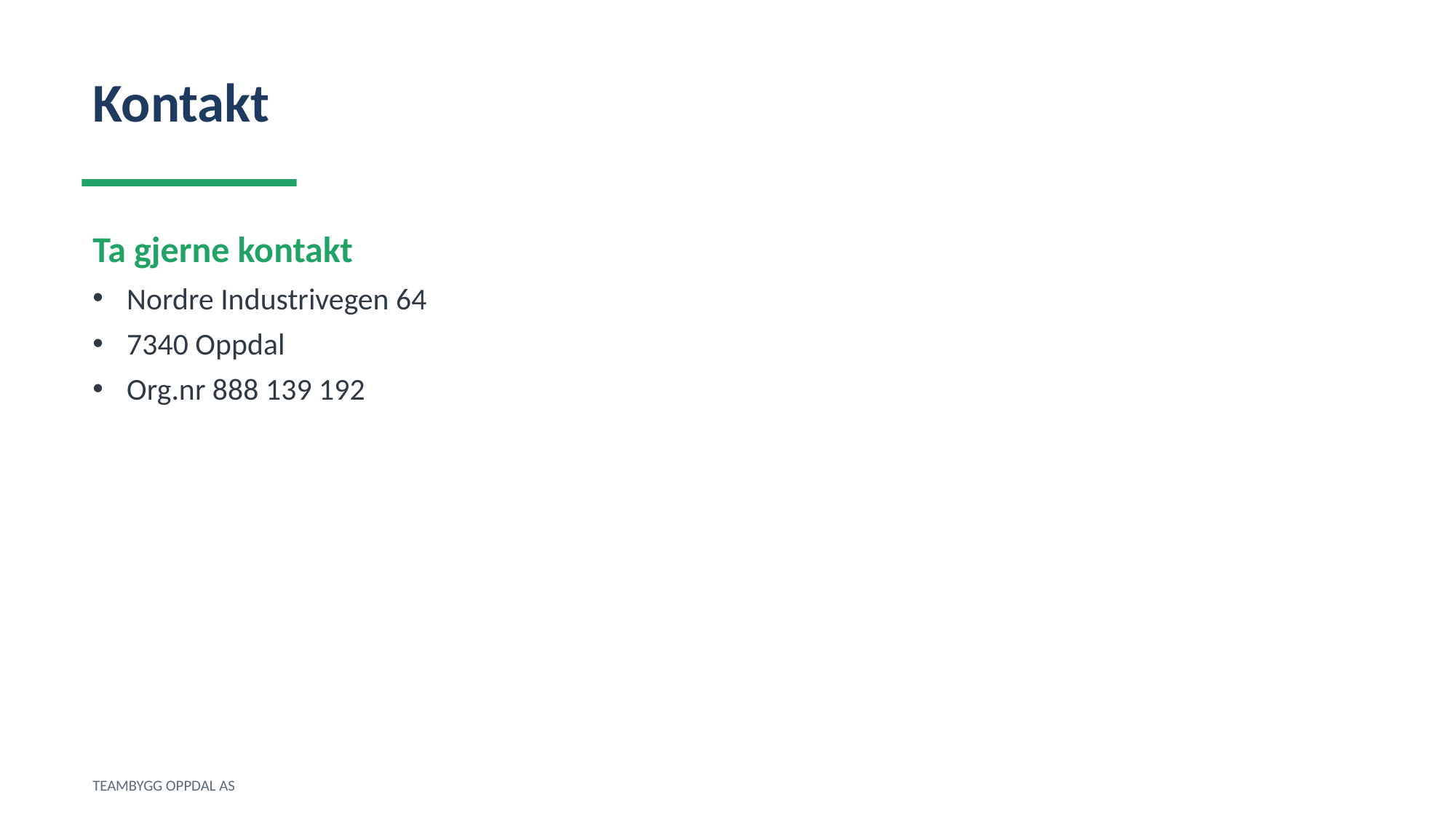

Kontakt

Ta gjerne kontakt
Nordre Industrivegen 64
7340 Oppdal
Org.nr 888 139 192
TEAMBYGG OPPDAL AS